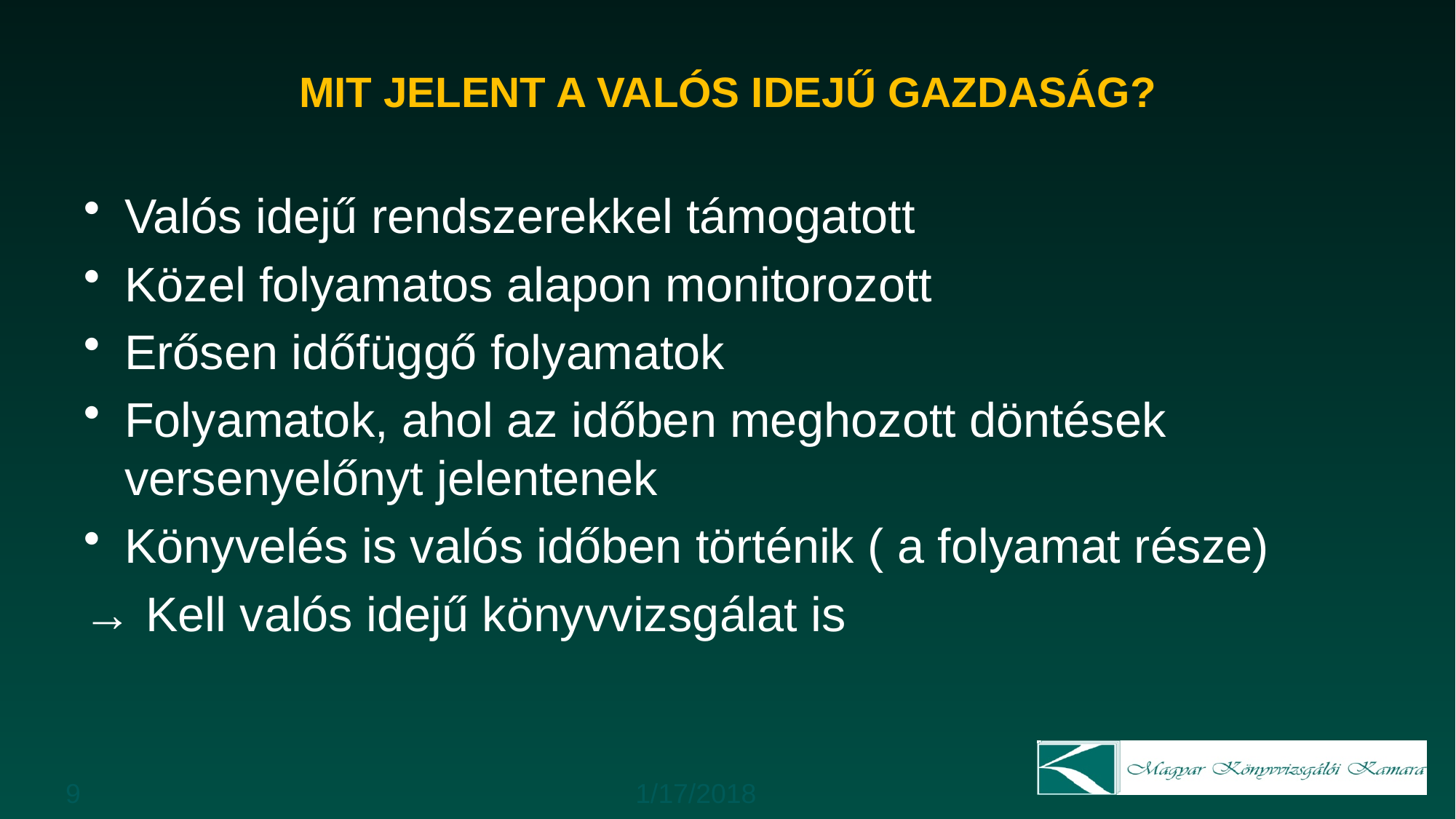

MIT JELENT A VALÓS IDEJŰ GAZDASÁG?

Valós idejű rendszerekkel támogatott
Közel folyamatos alapon monitorozott
Erősen időfüggő folyamatok
Folyamatok, ahol az időben meghozott döntések versenyelőnyt jelentenek
Könyvelés is valós időben történik ( a folyamat része)
→ Kell valós idejű könyvvizsgálat is

9
1/17/2018